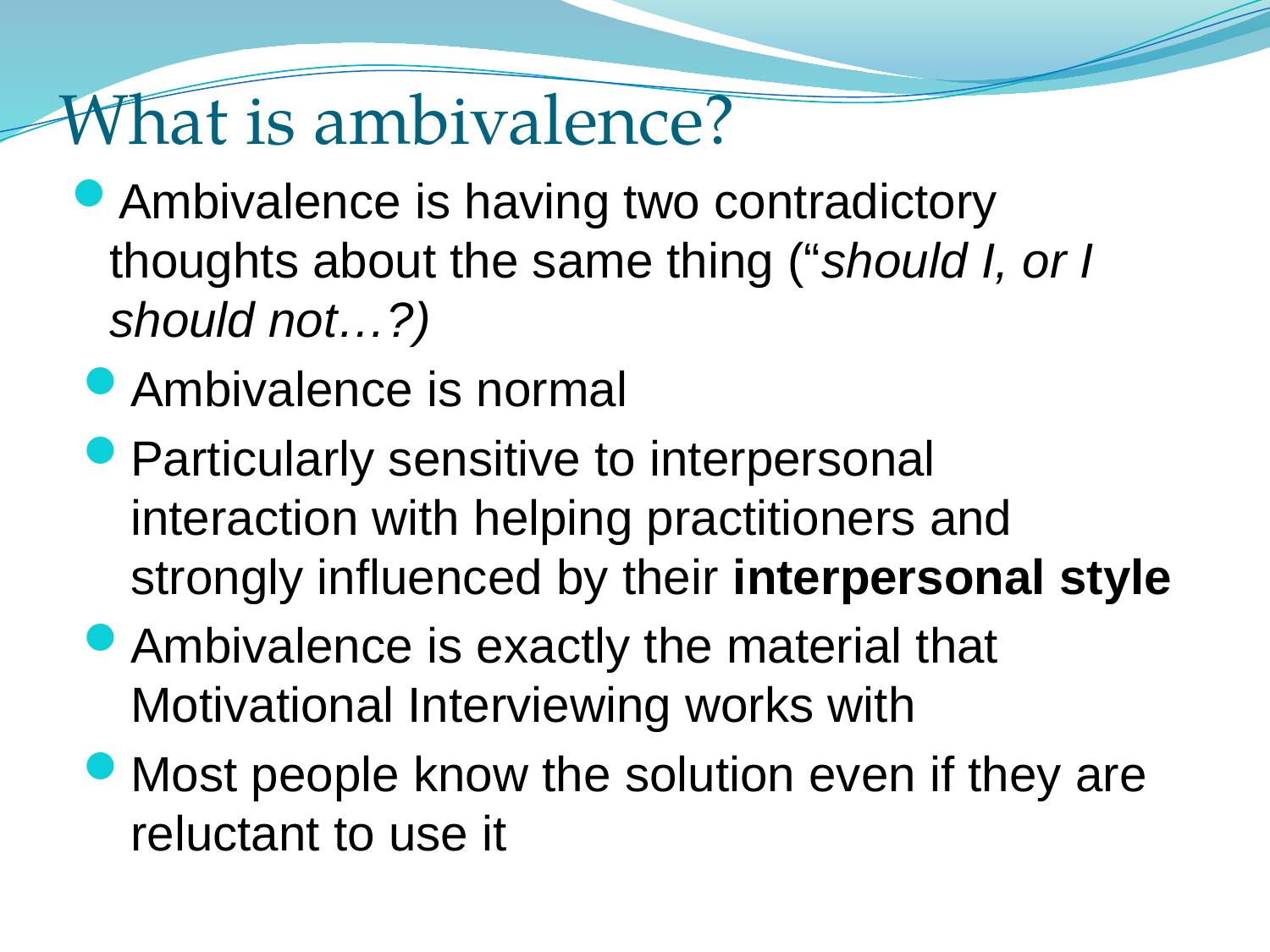

# What is ambivalence?
Ambivalence is having two contradictory thoughts about the same thing (“should I, or I should not…?)
Ambivalence is normal
Particularly sensitive to interpersonal interaction with helping practitioners and strongly influenced by their interpersonal style
Ambivalence is exactly the material that Motivational Interviewing works with
Most people know the solution even if they are reluctant to use it